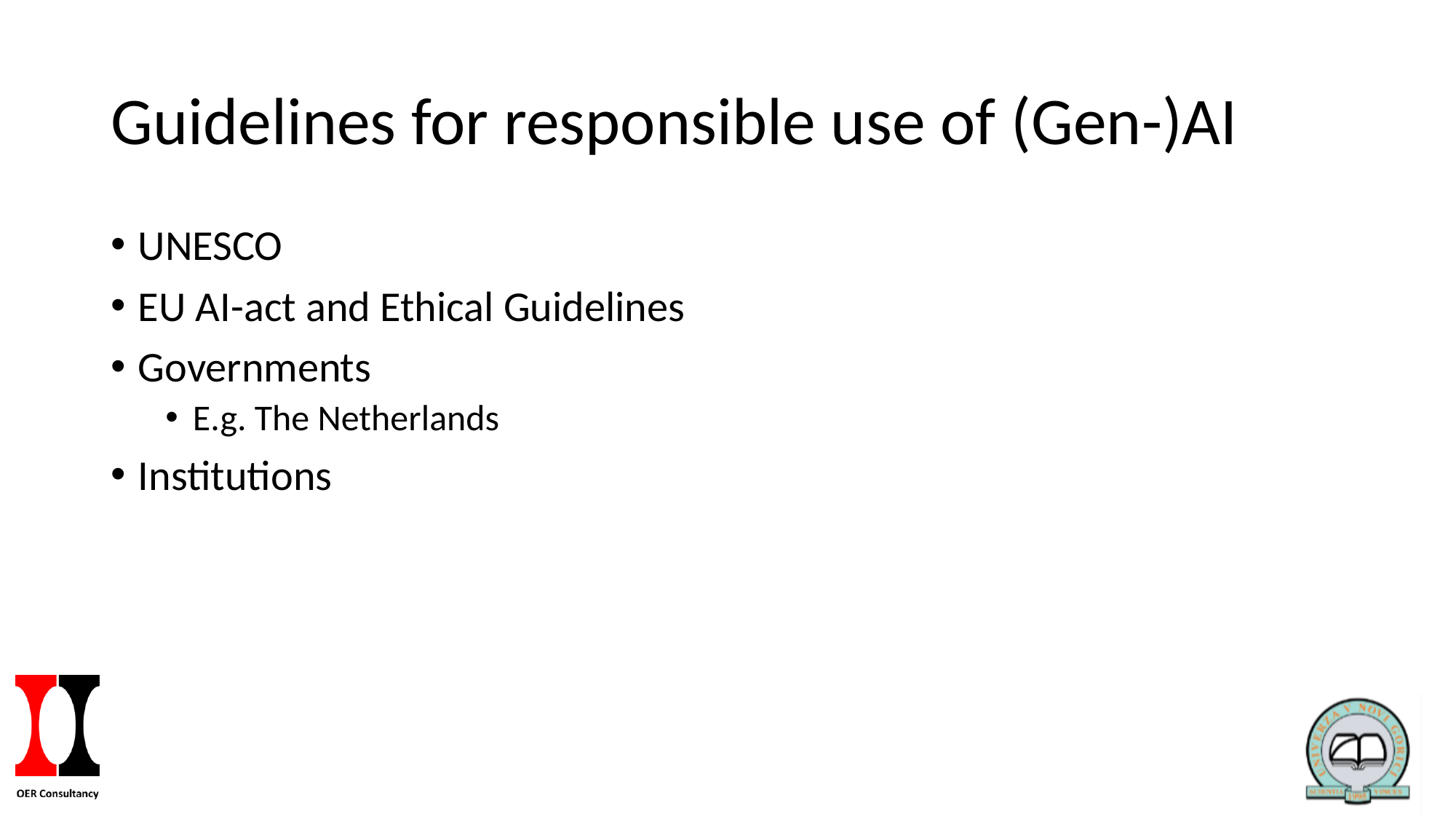

# Guidelines for responsible use of (Gen-)AI
UNESCO
EU AI-act and Ethical Guidelines
Governments
E.g. The Netherlands
Institutions